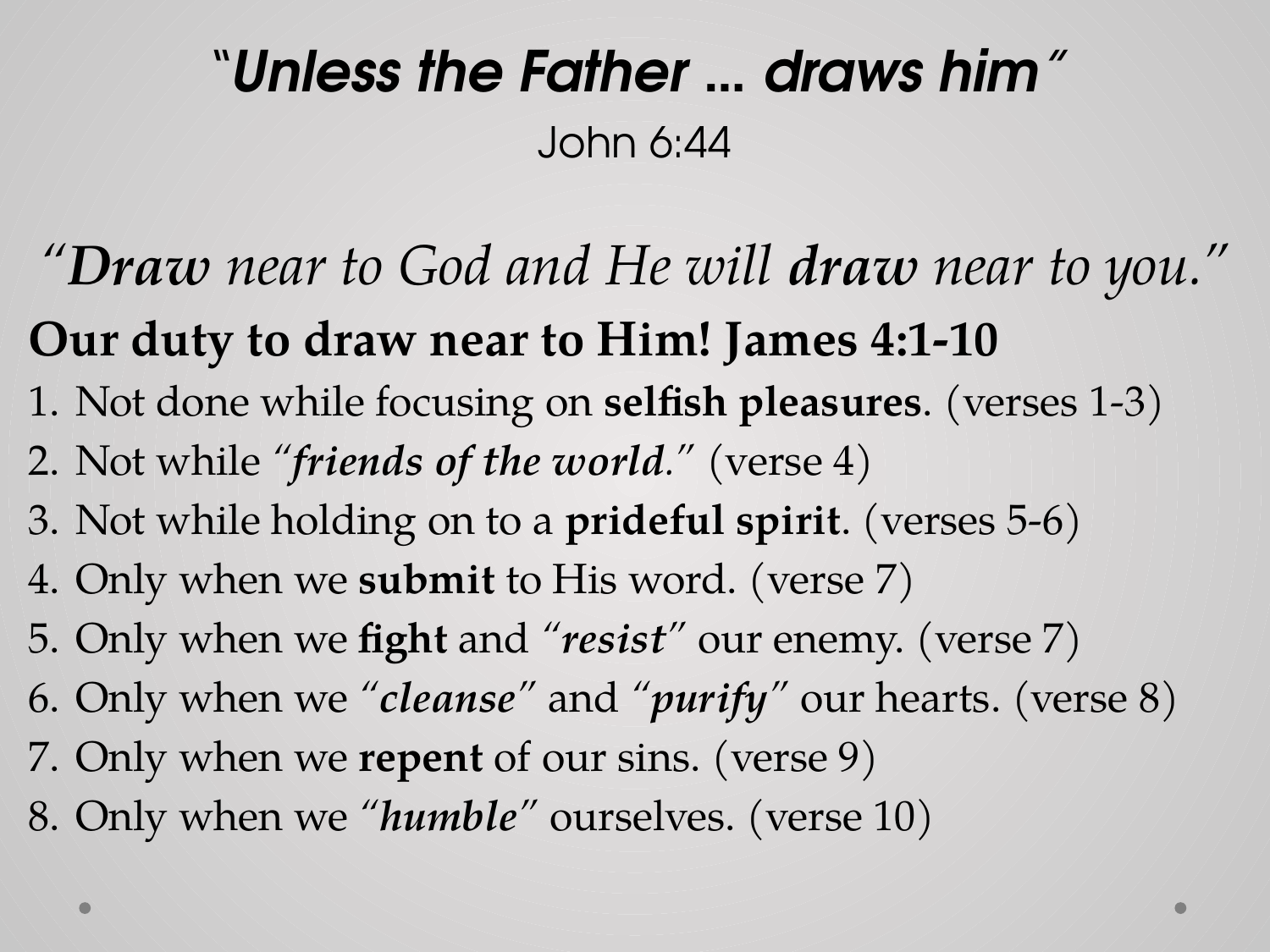

# “Unless the Father … draws him” John 6:44
“Draw near to God and He will draw near to you.”
Our duty to draw near to Him! James 4:1-10
Not done while focusing on selfish pleasures. (verses 1-3)
Not while “friends of the world.” (verse 4)
Not while holding on to a prideful spirit. (verses 5-6)
Only when we submit to His word. (verse 7)
Only when we fight and “resist” our enemy. (verse 7)
Only when we “cleanse” and “purify” our hearts. (verse 8)
Only when we repent of our sins. (verse 9)
Only when we “humble” ourselves. (verse 10)